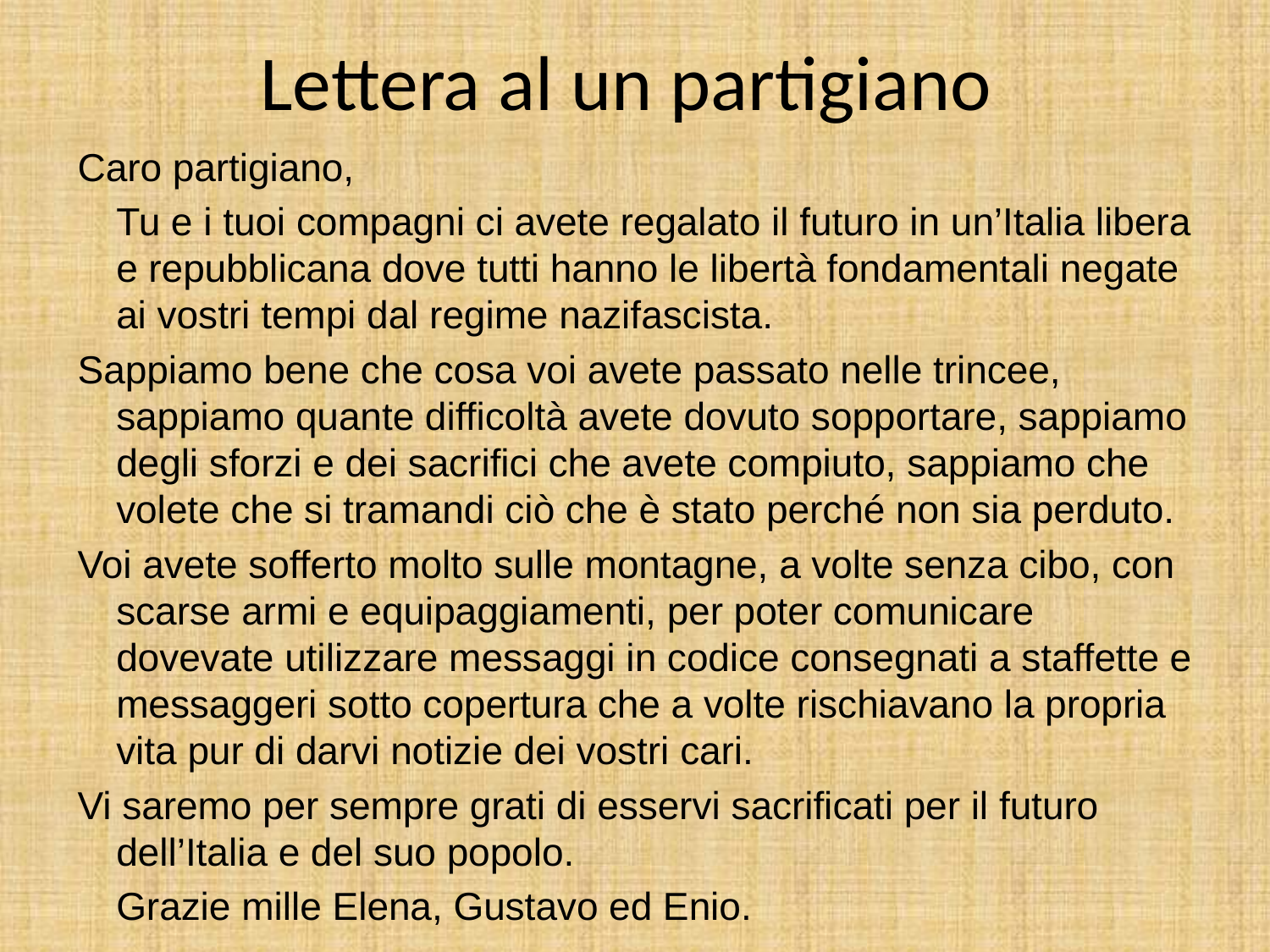

# Lettera al un partigiano
Caro partigiano,
 	Tu e i tuoi compagni ci avete regalato il futuro in un’Italia libera e repubblicana dove tutti hanno le libertà fondamentali negate ai vostri tempi dal regime nazifascista.
Sappiamo bene che cosa voi avete passato nelle trincee, sappiamo quante difficoltà avete dovuto sopportare, sappiamo degli sforzi e dei sacrifici che avete compiuto, sappiamo che volete che si tramandi ciò che è stato perché non sia perduto.
Voi avete sofferto molto sulle montagne, a volte senza cibo, con scarse armi e equipaggiamenti, per poter comunicare dovevate utilizzare messaggi in codice consegnati a staffette e messaggeri sotto copertura che a volte rischiavano la propria vita pur di darvi notizie dei vostri cari.
Vi saremo per sempre grati di esservi sacrificati per il futuro dell’Italia e del suo popolo.
					Grazie mille Elena, Gustavo ed Enio.